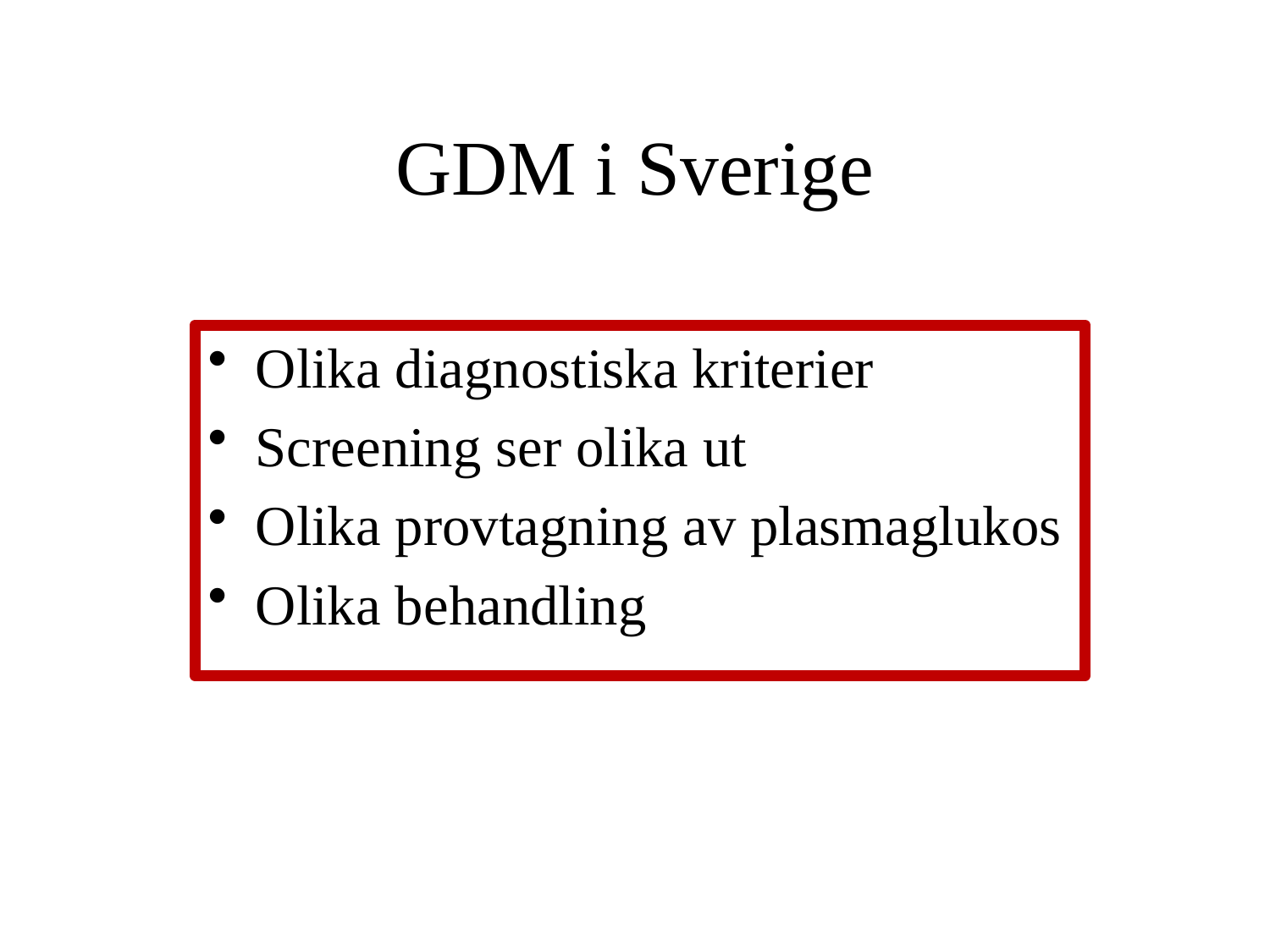

# GDM i Sverige
Olika diagnostiska kriterier
Screening ser olika ut
Olika provtagning av plasmaglukos
Olika behandling